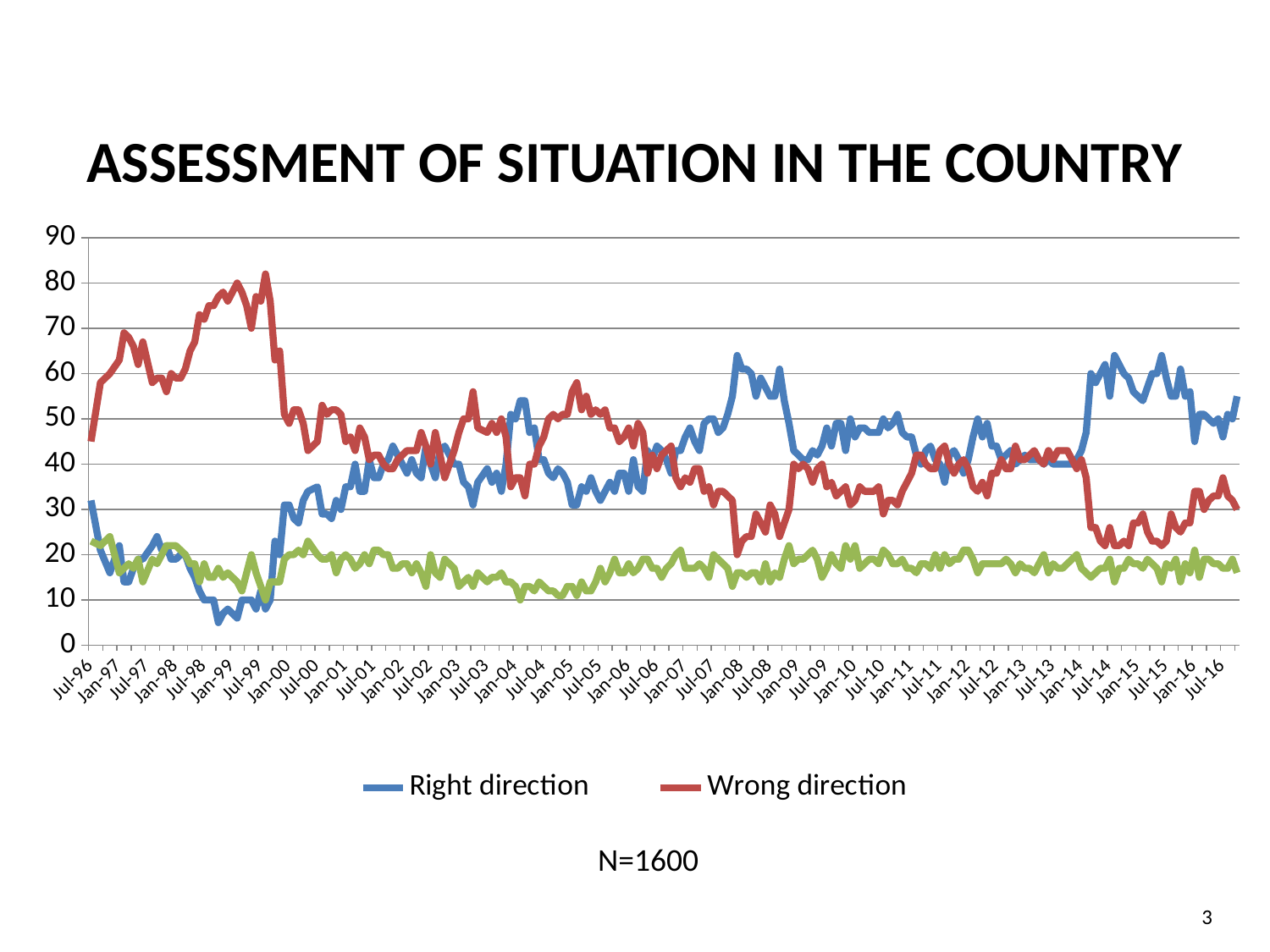

ASSESSMENT OF SITUATION IN THE COUNTRY

### Chart

| Category | Right direction | Wrong direction | Difficult to answer |
|---|---|---|---|
| 35247 | 32.0 | 45.0 | 23.0 |
| 35309 | 21.0 | 58.0 | 22.0 |
| 35370 | 16.0 | 60.0 | 24.0 |
| 35431 | 22.0 | 63.0 | 16.0 |
| 35462 | 14.0 | 69.0 | 17.0 |
| 35490 | 14.0 | 68.0 | 18.0 |
| 35521 | 17.0 | 66.0 | 17.0 |
| 35551 | 19.0 | 62.0 | 19.0 |
| 35582 | 19.0 | 67.0 | 14.0 |
| 35643 | 22.0 | 58.0 | 19.0 |
| 35674 | 24.0 | 59.0 | 18.0 |
| 35704 | 21.0 | 59.0 | 20.0 |
| 35735 | 22.0 | 56.0 | 22.0 |
| 35765 | 19.0 | 60.0 | 22.0 |
| 35796 | 19.0 | 59.0 | 22.0 |
| 35827 | 20.0 | 59.0 | 21.0 |
| 35855 | 20.0 | 61.0 | 20.0 |
| 35886 | 17.0 | 65.0 | 18.0 |
| 35916 | 15.0 | 67.0 | 18.0 |
| 35947 | 12.0 | 73.0 | 14.0 |
| 35977 | 10.0 | 72.0 | 18.0 |
| 36008 | 10.0 | 75.0 | 15.0 |
| 36039 | 10.0 | 75.0 | 15.0 |
| 36069 | 5.0 | 77.0 | 17.0 |
| 36100 | 7.0 | 78.0 | 15.0 |
| 36130 | 8.0 | 76.0 | 16.0 |
| 36161 | 7.0 | 78.0 | 15.0 |
| 36192 | 6.0 | 80.0 | 14.0 |
| 36220 | 10.0 | 78.0 | 12.0 |
| 36251 | 10.0 | 75.0 | 16.0 |
| 36281 | 10.0 | 70.0 | 20.0 |
| 36312 | 8.0 | 77.0 | 16.0 |
| 36342 | 12.0 | 76.0 | 13.0 |
| 36373 | 8.0 | 82.0 | 10.0 |
| 36404 | 10.0 | 76.0 | 14.0 |
| 36434 | 23.0 | 63.0 | 14.0 |
| 36465 | 20.0 | 65.0 | 14.0 |
| 36495 | 31.0 | 51.0 | 19.0 |
| 36526 | 31.0 | 49.0 | 20.0 |
| 36557 | 28.0 | 52.0 | 20.0 |
| 36586 | 27.0 | 52.0 | 21.0 |
| 36617 | 32.0 | 49.0 | 20.0 |
| 36647 | 34.0 | 43.0 | 23.0 |
| 36708 | 35.0 | 45.0 | 20.0 |
| 36739 | 29.0 | 53.0 | 19.0 |
| 36770 | 29.0 | 51.0 | 19.0 |
| 36800 | 28.0 | 52.0 | 20.0 |
| 36831 | 32.0 | 52.0 | 16.0 |
| 36861 | 30.0 | 51.0 | 19.0 |
| 36892 | 35.0 | 45.0 | 20.0 |
| 36923 | 35.0 | 46.0 | 19.0 |
| 36951 | 40.0 | 43.0 | 17.0 |
| 36982 | 34.0 | 48.0 | 18.0 |
| 37012 | 34.0 | 46.0 | 20.0 |
| 37043 | 41.0 | 41.0 | 18.0 |
| 37073 | 37.0 | 42.0 | 21.0 |
| 37104 | 37.0 | 42.0 | 21.0 |
| 37135 | 40.0 | 40.0 | 20.0 |
| 37165 | 41.0 | 39.0 | 20.0 |
| 37196 | 44.0 | 39.0 | 17.0 |
| 37226 | 42.0 | 41.0 | 17.0 |
| 37257 | 40.0 | 42.0 | 18.0 |
| 37288 | 38.0 | 43.0 | 18.0 |
| 37316 | 41.0 | 43.0 | 16.0 |
| 37347 | 38.0 | 43.0 | 18.0 |
| 37377 | 37.0 | 47.0 | 16.0 |
| 37408 | 44.0 | 44.0 | 13.0 |
| 37438 | 40.0 | 40.0 | 20.0 |
| 37469 | 37.0 | 47.0 | 16.0 |
| 37500 | 43.0 | 42.0 | 15.0 |
| 37530 | 44.0 | 37.0 | 19.0 |
| 37591 | 40.0 | 43.0 | 17.0 |
| 37622 | 40.0 | 47.0 | 13.0 |
| 37653 | 36.0 | 50.0 | 14.0 |
| 37681 | 35.0 | 50.0 | 15.0 |
| 37712 | 31.0 | 56.0 | 13.0 |
| 37742 | 36.0 | 48.0 | 16.0 |
| 37803 | 39.0 | 47.0 | 14.0 |
| 37834 | 36.0 | 49.0 | 15.0 |
| 37865 | 38.0 | 47.0 | 15.0 |
| 37895 | 34.0 | 50.0 | 16.0 |
| 37926 | 40.0 | 46.0 | 14.0 |
| 37956 | 51.0 | 35.0 | 14.0 |
| 37987 | 50.0 | 37.0 | 13.0 |
| 38018 | 54.0 | 37.0 | 10.0 |
| 38047 | 54.0 | 33.0 | 13.0 |
| 38078 | 47.0 | 40.0 | 13.0 |
| 38108 | 48.0 | 40.0 | 12.0 |
| 38139 | 41.0 | 44.0 | 14.0 |
| 38169 | 41.0 | 46.0 | 13.0 |
| 38200 | 38.0 | 50.0 | 12.0 |
| 38231 | 37.0 | 51.0 | 12.0 |
| 38261 | 39.0 | 50.0 | 11.0 |
| 38292 | 38.0 | 51.0 | 11.0 |
| 38322 | 36.0 | 51.0 | 13.0 |
| 38353 | 31.0 | 56.0 | 13.0 |
| 38384 | 31.0 | 58.0 | 11.0 |
| 38412 | 35.0 | 52.0 | 14.0 |
| 38443 | 34.0 | 55.0 | 12.0 |
| 38473 | 37.0 | 51.0 | 12.0 |
| 38504 | 34.0 | 52.0 | 14.0 |
| 38534 | 32.0 | 51.0 | 17.0 |
| 38565 | 34.0 | 52.0 | 14.0 |
| 38596 | 36.0 | 48.0 | 16.0 |
| 38626 | 34.0 | 48.0 | 19.0 |
| 38657 | 38.0 | 45.0 | 16.0 |
| 38687 | 38.0 | 46.0 | 16.0 |
| 38718 | 34.0 | 48.0 | 18.0 |
| 38749 | 41.0 | 44.0 | 16.0 |
| 38777 | 35.0 | 49.0 | 17.0 |
| 38808 | 34.0 | 47.0 | 19.0 |
| 38838 | 43.0 | 38.0 | 19.0 |
| 38869 | 41.0 | 42.0 | 17.0 |
| 38899 | 44.0 | 39.0 | 17.0 |
| 38930 | 43.0 | 42.0 | 15.0 |
| 38961 | 41.0 | 43.0 | 17.0 |
| 38991 | 38.0 | 44.0 | 18.0 |
| 39022 | 43.0 | 37.0 | 20.0 |
| 39052 | 43.0 | 35.0 | 21.0 |
| 39083 | 46.0 | 37.0 | 17.0 |
| 39114 | 48.0 | 36.0 | 17.0 |
| 39142 | 45.0 | 39.0 | 17.0 |
| 39173 | 43.0 | 39.0 | 18.0 |
| 39203 | 49.0 | 34.0 | 17.0 |
| 39234 | 50.0 | 35.0 | 15.0 |
| 39264 | 50.0 | 31.0 | 20.0 |
| 39295 | 47.0 | 34.0 | 19.0 |
| 39326 | 48.0 | 34.0 | 18.0 |
| 39356 | 51.0 | 33.0 | 17.0 |
| 39387 | 55.0 | 32.0 | 13.0 |
| 39417 | 64.0 | 20.0 | 16.0 |
| 39448 | 61.0 | 23.0 | 16.0 |
| 39479 | 61.0 | 24.0 | 15.0 |
| 39508 | 60.0 | 24.0 | 16.0 |
| 39539 | 55.0 | 29.0 | 16.0 |
| 39569 | 59.0 | 27.0 | 14.0 |
| 39600 | 57.0 | 25.0 | 18.0 |
| 39630 | 55.0 | 31.0 | 14.0 |
| 39661 | 55.0 | 29.0 | 16.0 |
| 39692 | 61.0 | 24.0 | 15.0 |
| 39722 | 54.0 | 27.0 | 19.0 |
| 39753 | 49.0 | 30.0 | 22.0 |
| 39783 | 43.0 | 40.0 | 18.0 |
| 39814 | 42.0 | 39.0 | 19.0 |
| 39845 | 41.0 | 40.0 | 19.0 |
| 39873 | 41.0 | 39.0 | 20.0 |
| 39904 | 43.0 | 36.0 | 21.0 |
| 39934 | 42.0 | 39.0 | 19.0 |
| 39965 | 44.0 | 40.0 | 15.0 |
| 39995 | 48.0 | 35.0 | 17.0 |
| 40026 | 44.0 | 36.0 | 20.0 |
| 40057 | 49.0 | 33.0 | 18.0 |
| 40087 | 49.0 | 34.0 | 17.0 |
| 40118 | 43.0 | 35.0 | 22.0 |
| 40148 | 50.0 | 31.0 | 19.0 |
| 40179 | 46.0 | 32.0 | 22.0 |
| 40210 | 48.0 | 35.0 | 17.0 |
| 40238 | 48.0 | 34.0 | 18.0 |
| 40269 | 47.0 | 34.0 | 19.0 |
| 40299 | 47.0 | 34.0 | 19.0 |
| 40330 | 47.0 | 35.0 | 18.0 |
| 40360 | 50.0 | 29.0 | 21.0 |
| 40391 | 48.0 | 32.0 | 20.0 |
| 40422 | 49.0 | 32.0 | 18.0 |
| 40452 | 51.0 | 31.0 | 18.0 |
| 40483 | 47.0 | 34.0 | 19.0 |
| 40513 | 46.0 | 36.0 | 17.0 |
| 40544 | 46.0 | 38.0 | 17.0 |
| 40575 | 42.0 | 42.0 | 16.0 |
| 40603 | 40.0 | 42.0 | 18.0 |
| 40634 | 43.0 | 40.0 | 18.0 |
| 40664 | 44.0 | 39.0 | 17.0 |
| 40695 | 41.0 | 39.0 | 20.0 |
| 40725 | 40.0 | 43.0 | 17.0 |
| 40756 | 36.0 | 44.0 | 20.0 |
| 40787 | 42.0 | 40.0 | 18.0 |
| 40817 | 43.0 | 38.0 | 19.0 |
| 40848 | 41.0 | 40.0 | 19.0 |
| 40878 | 38.0 | 41.0 | 21.0 |
| 40909 | 41.0 | 39.0 | 21.0 |
| 40940 | 46.0 | 35.0 | 19.0 |
| 40969 | 50.0 | 34.0 | 16.0 |
| 41000 | 46.0 | 36.0 | 18.0 |
| 41030 | 49.0 | 33.0 | 18.0 |
| 41061 | 44.0 | 38.0 | 18.0 |
| 41091 | 44.0 | 38.0 | 18.0 |
| 41122 | 41.0 | 41.0 | 18.0 |
| 41153 | 42.0 | 39.0 | 19.0 |
| 41183 | 43.0 | 39.0 | 18.0 |
| 41214 | 40.0 | 44.0 | 16.0 |
| 41244 | 41.0 | 41.0 | 18.0 |
| 41275 | 42.0 | 41.0 | 17.0 |
| 41306 | 41.0 | 42.0 | 17.0 |
| 41334 | 41.0 | 43.0 | 16.0 |
| 41365 | 41.0 | 41.0 | 18.0 |
| 41395 | 40.0 | 40.0 | 20.0 |
| 41426 | 41.0 | 43.0 | 16.0 |
| 41456 | 40.0 | 41.0 | 18.0 |
| 41487 | 40.0 | 43.0 | 17.0 |
| 41518 | 40.0 | 43.0 | 17.0 |
| 41548 | 40.0 | 43.0 | 18.0 |
| 41579 | 40.0 | 41.0 | 19.0 |
| 41609 | 41.0 | 39.0 | 20.0 |
| 41640 | 43.0 | 41.0 | 17.0 |
| 41671 | 47.0 | 37.0 | 16.0 |
| 41699 | 60.0 | 26.0 | 15.0 |
| 41730 | 58.0 | 26.0 | 16.0 |
| 41760 | 60.0 | 23.0 | 17.0 |
| 41791 | 62.0 | 22.0 | 17.0 |
| 41821 | 55.0 | 26.0 | 19.0 |
| 41852 | 64.0 | 22.0 | 14.0 |
| 41883 | 62.0 | 22.0 | 17.0 |
| 41913 | 60.0 | 23.0 | 17.0 |
| 41944 | 59.0 | 22.0 | 19.0 |
| 41974 | 56.0 | 27.0 | 18.0 |
| 42005 | 55.0 | 27.0 | 18.0 |
| 42036 | 54.0 | 29.0 | 17.0 |
| 42064 | 57.0 | 25.0 | 19.0 |
| 42095 | 60.0 | 23.0 | 18.0 |
| 42125 | 60.0 | 23.0 | 17.0 |
| 42156 | 64.0 | 22.0 | 14.0 |
| 42186 | 59.0 | 23.0 | 18.0 |
| 42217 | 55.0 | 29.0 | 17.0 |
| 42248 | 55.0 | 26.0 | 19.0 |
| 42278 | 61.0 | 25.0 | 14.0 |
| 42309 | 55.0 | 27.0 | 18.0 |
| 42339 | 56.0 | 27.0 | 16.0 |
| 42370 | 45.0 | 34.0 | 21.0 |
| 42401 | 51.0 | 34.0 | 15.0 |
| 42430 | 51.0 | 30.0 | 19.0 |
| 42461 | 50.0 | 32.0 | 19.0 |
| 42491 | 49.0 | 33.0 | 18.0 |
| 42522 | 50.0 | 33.0 | 18.0 |
| 42552 | 46.0 | 37.0 | 17.0 |
| 42583 | 51.0 | 33.0 | 17.0 |
| 42614 | 50.0 | 32.0 | 19.0 |
| 42644 | 55.0 | 30.0 | 16.0 |

N=1600
3